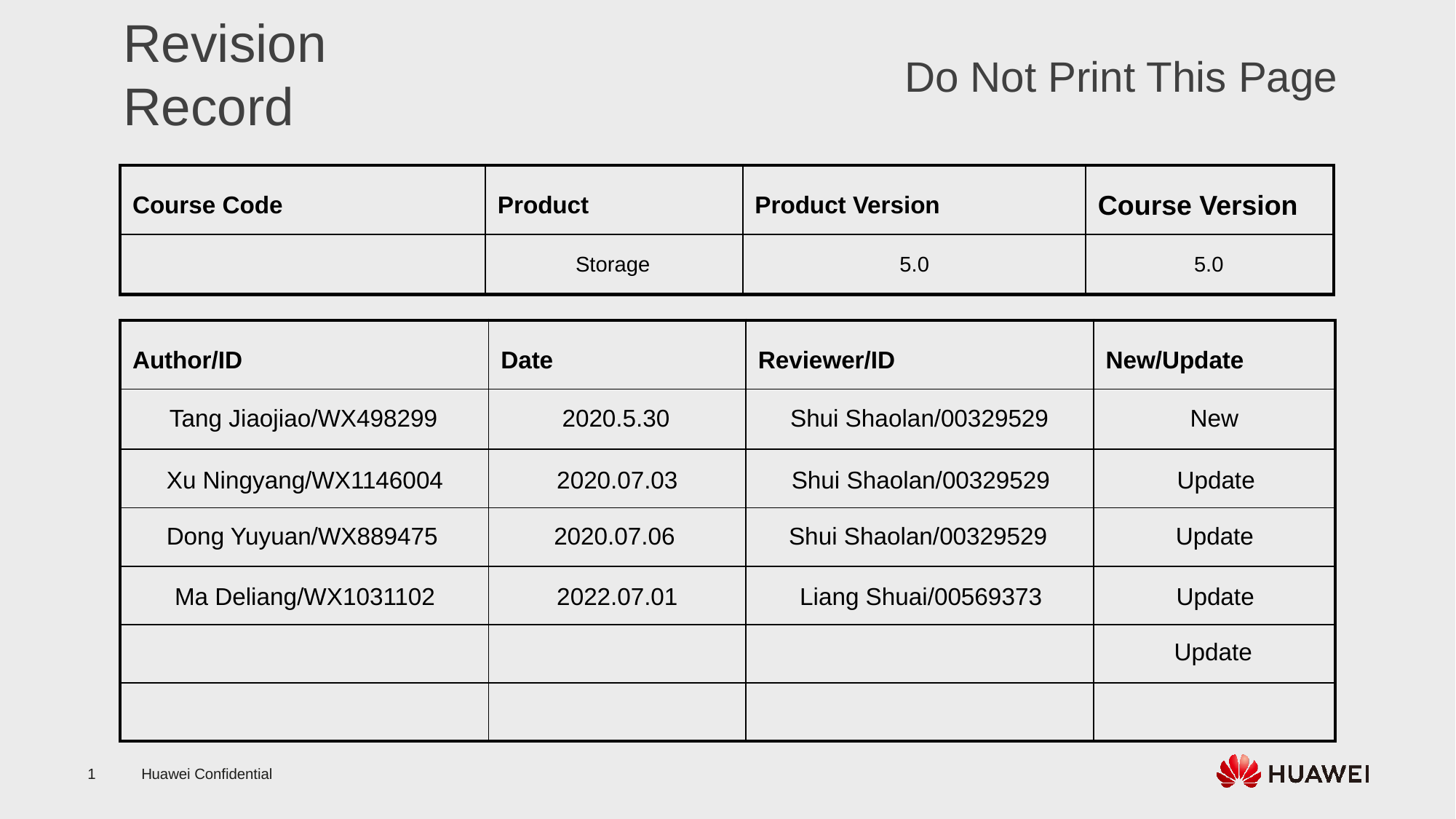

Storage
5.0
5.0
Tang Jiaojiao/WX498299
2020.5.30
Shui Shaolan/00329529
New
Xu Ningyang/WX1146004
2020.07.03
Shui Shaolan/00329529
Update
Dong Yuyuan/WX889475
2020.07.06
Shui Shaolan/00329529
Update
Ma Deliang/WX1031102
2022.07.01
Liang Shuai/00569373
Update

Update